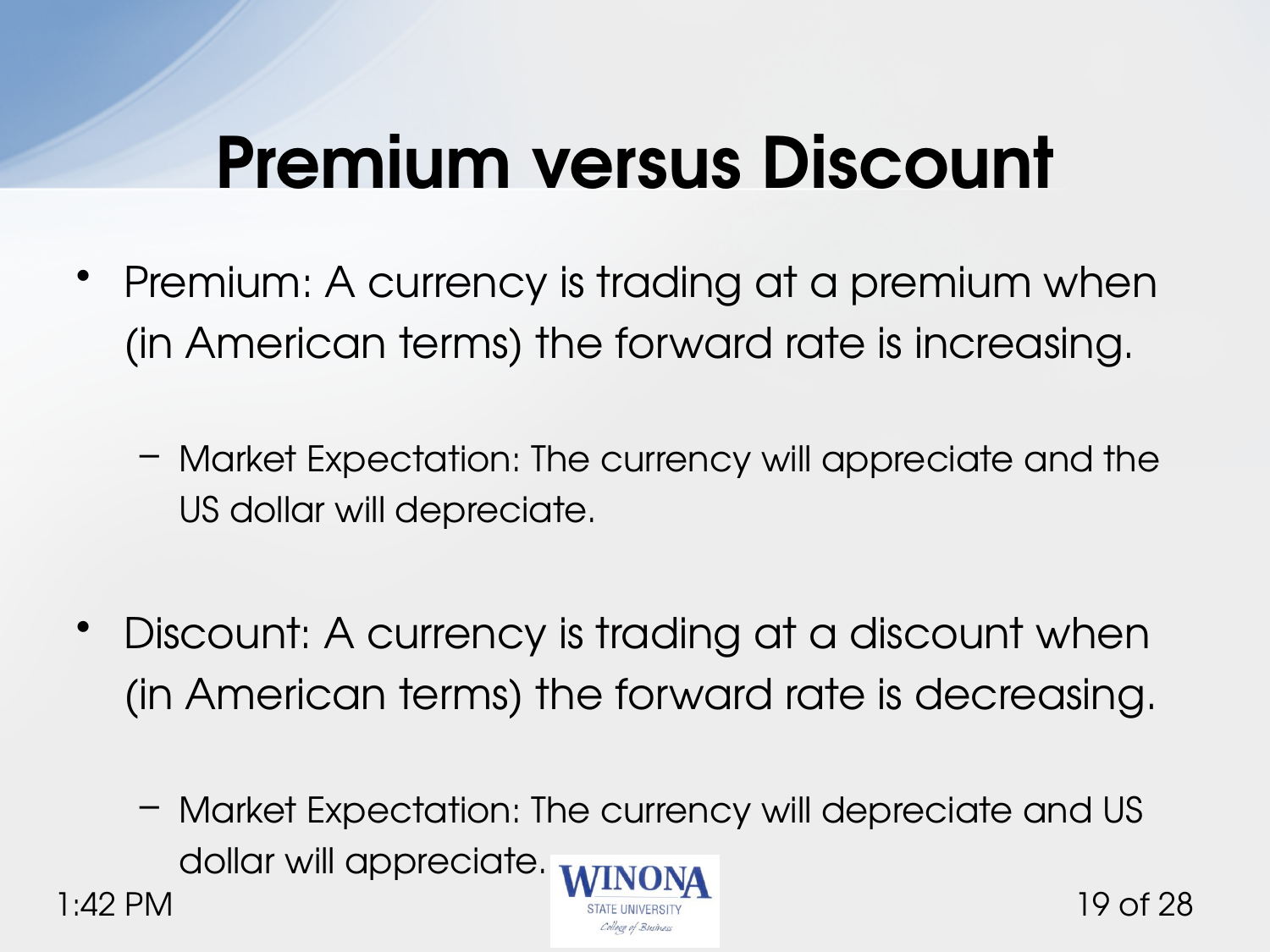

# Premium versus Discount
Premium: A currency is trading at a premium when (in American terms) the forward rate is increasing.

Market Expectation: The currency will appreciate and the US dollar will depreciate.

Discount: A currency is trading at a discount when (in American terms) the forward rate is decreasing.

Market Expectation: The currency will depreciate and US dollar will appreciate.